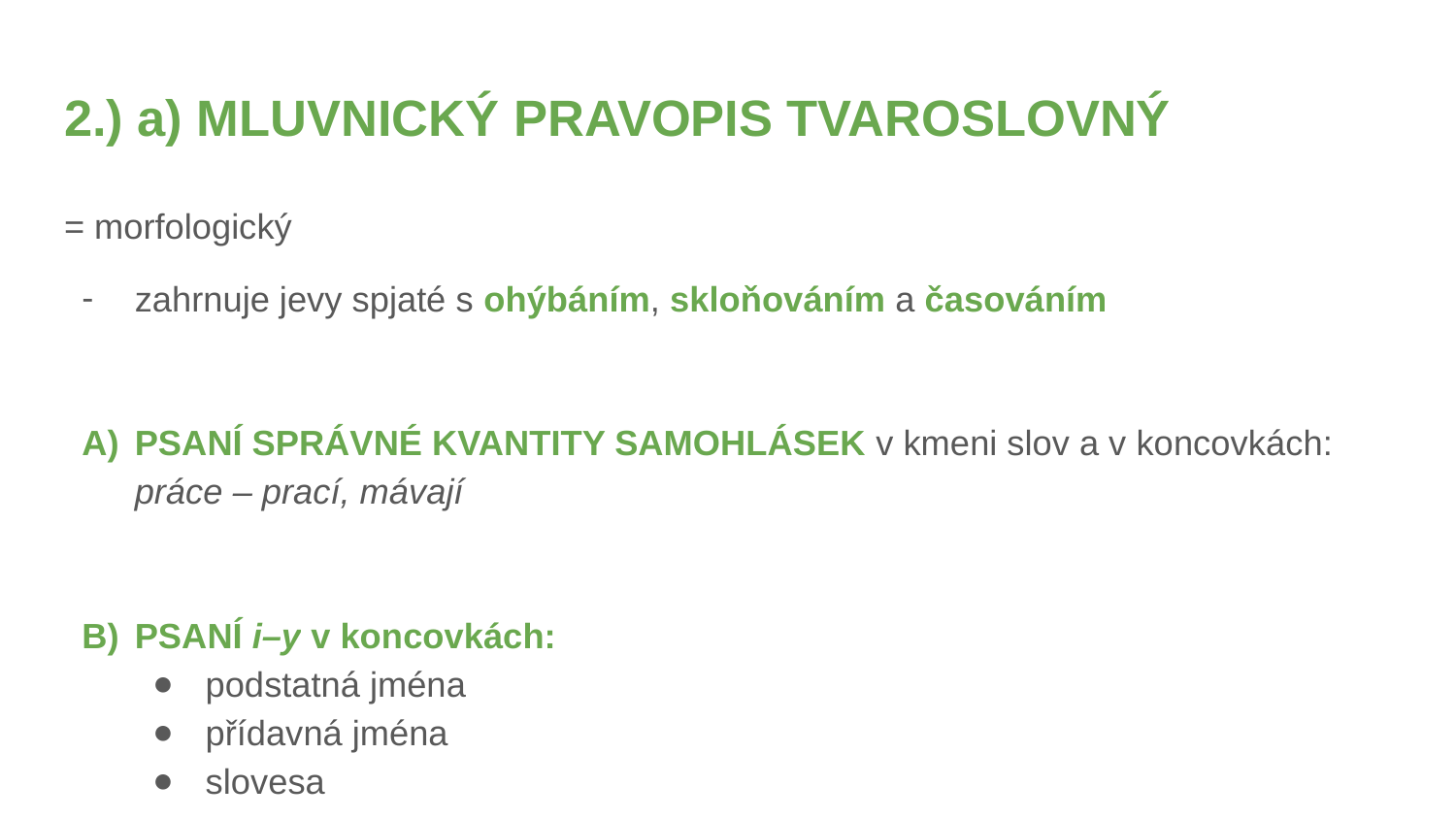

# 2.) a) MLUVNICKÝ PRAVOPIS TVAROSLOVNÝ
= morfologický
zahrnuje jevy spjaté s ohýbáním, skloňováním a časováním

PSANÍ SPRÁVNÉ KVANTITY SAMOHLÁSEK v kmeni slov a v koncovkách: práce – prací, mávají

PSANÍ i–y v koncovkách:
podstatná jména
přídavná jména
slovesa